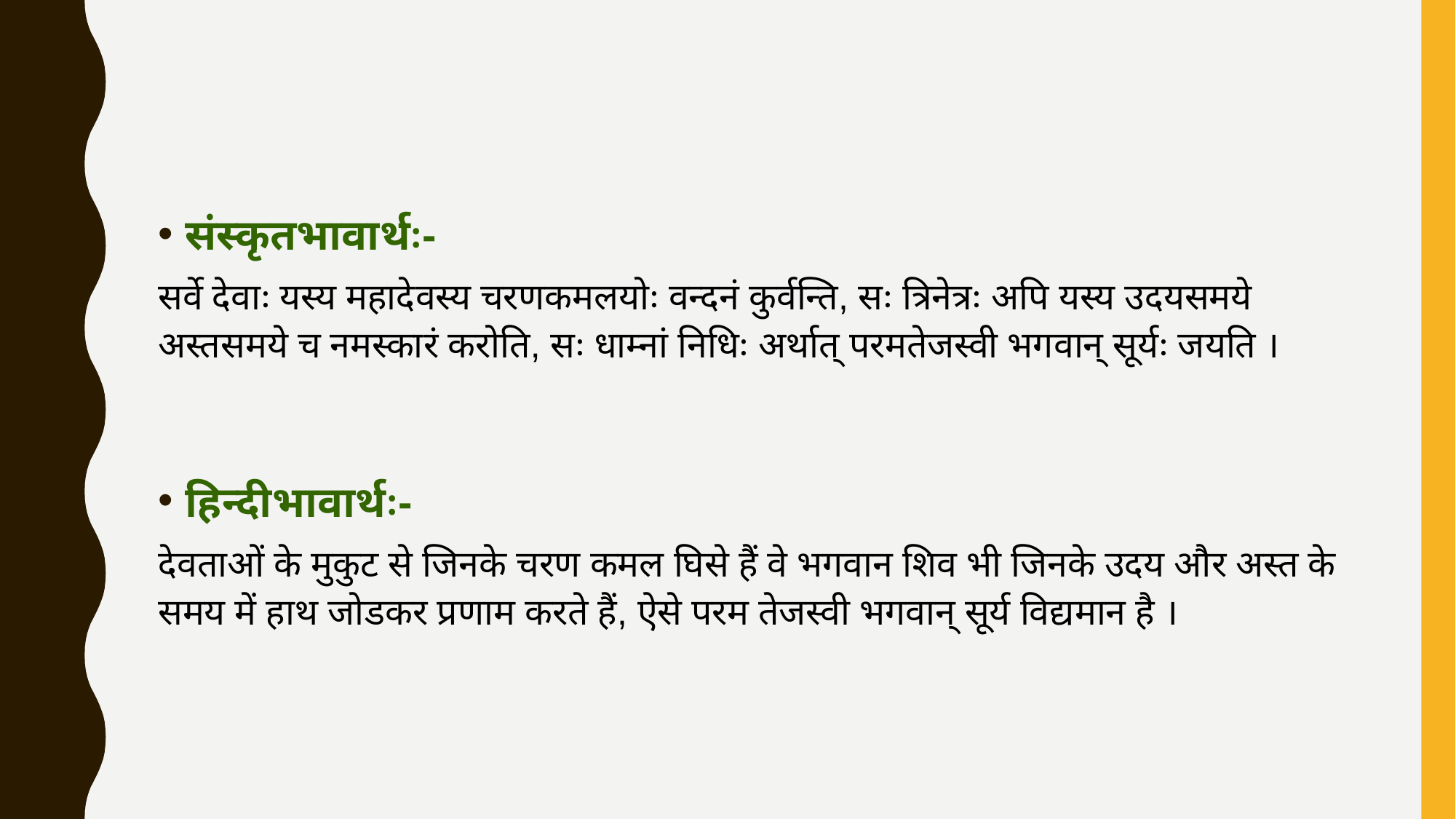

संस्कृतभावार्थः-
सर्वे देवाः यस्य महादेवस्य चरणकमलयोः वन्दनं कुर्वन्ति, सः त्रिनेत्रः अपि यस्य उदयसमये अस्तसमये च नमस्कारं करोति, सः धाम्नां निधिः अर्थात् परमतेजस्वी भगवान् सूर्यः जयति ।

हिन्दीभावार्थः-
देवताओं के मुकुट से जिनके चरण कमल घिसे हैं वे भगवान शिव भी जिनके उदय और अस्त के समय में हाथ जोडकर प्रणाम करते हैं, ऐसे परम तेजस्वी भगवान् सूर्य विद्यमान है ।